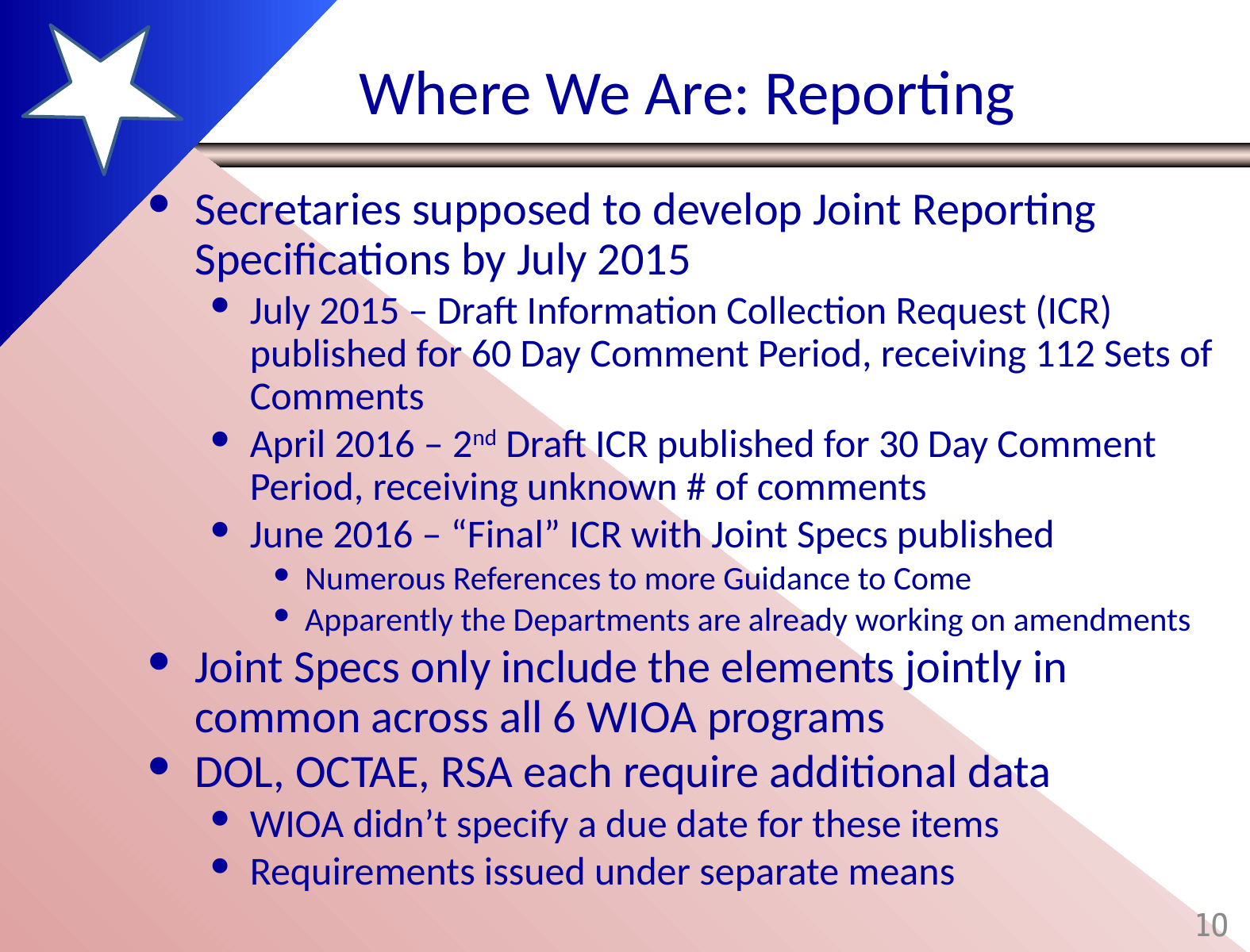

# Where We Are: Reporting
Secretaries supposed to develop Joint Reporting Specifications by July 2015
July 2015 – Draft Information Collection Request (ICR) published for 60 Day Comment Period, receiving 112 Sets of Comments
April 2016 – 2nd Draft ICR published for 30 Day Comment Period, receiving unknown # of comments
June 2016 – “Final” ICR with Joint Specs published
Numerous References to more Guidance to Come
Apparently the Departments are already working on amendments
Joint Specs only include the elements jointly in common across all 6 WIOA programs
DOL, OCTAE, RSA each require additional data
WIOA didn’t specify a due date for these items
Requirements issued under separate means
10